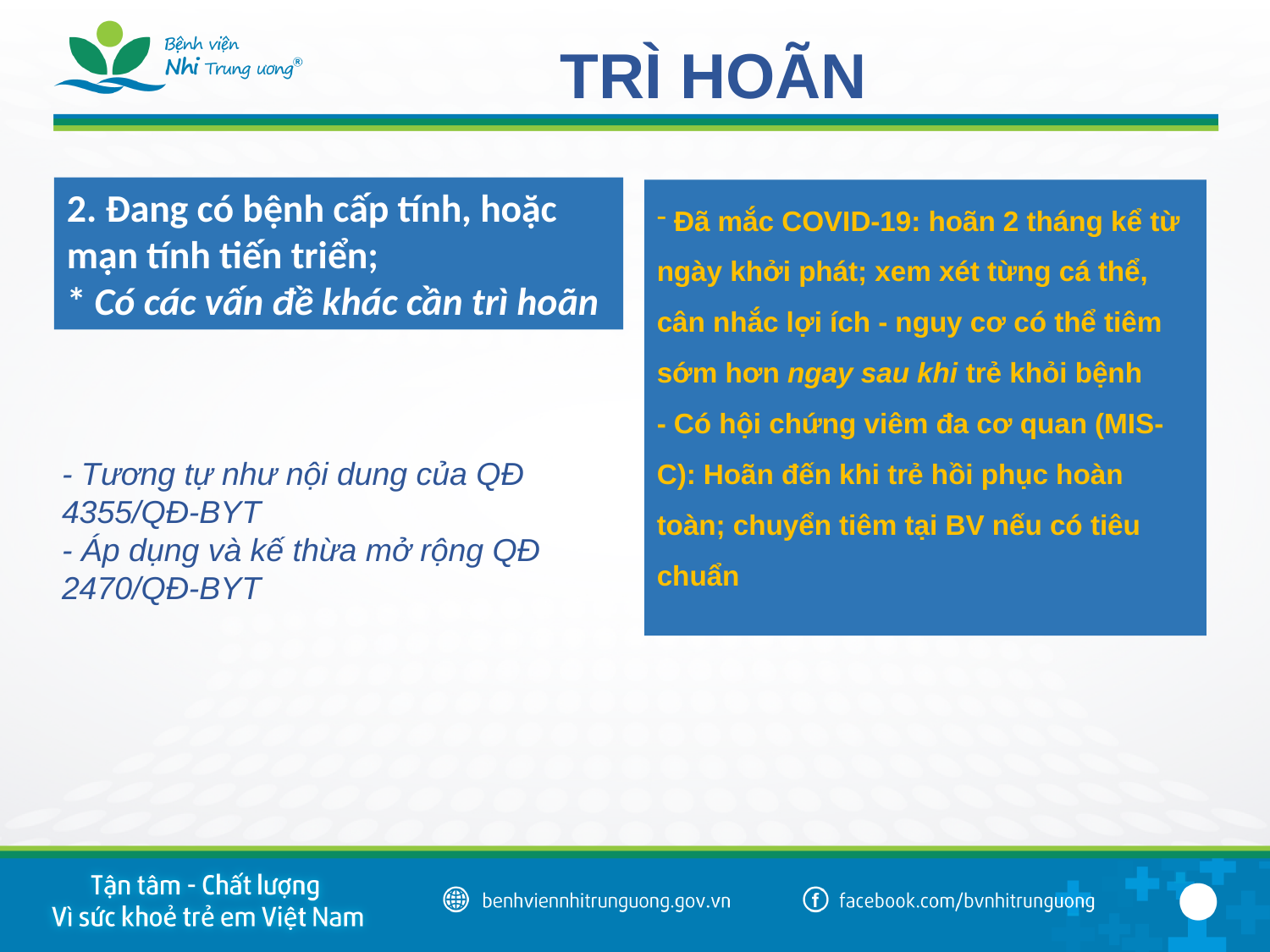

# TRÌ HOÃN
2. Đang có bệnh cấp tính, hoặc mạn tính tiến triển;
* Có các vấn đề khác cần trì hoãn
 Đã mắc COVID-19: hoãn 2 tháng kể từ ngày khởi phát; xem xét từng cá thể, cân nhắc lợi ích - nguy cơ có thể tiêm sớm hơn ngay sau khi trẻ khỏi bệnh
- Có hội chứng viêm đa cơ quan (MIS-C): Hoãn đến khi trẻ hồi phục hoàn toàn; chuyển tiêm tại BV nếu có tiêu chuẩn

- Tương tự như nội dung của QĐ 4355/QĐ-BYT
- Áp dụng và kế thừa mở rộng QĐ 2470/QĐ-BYT